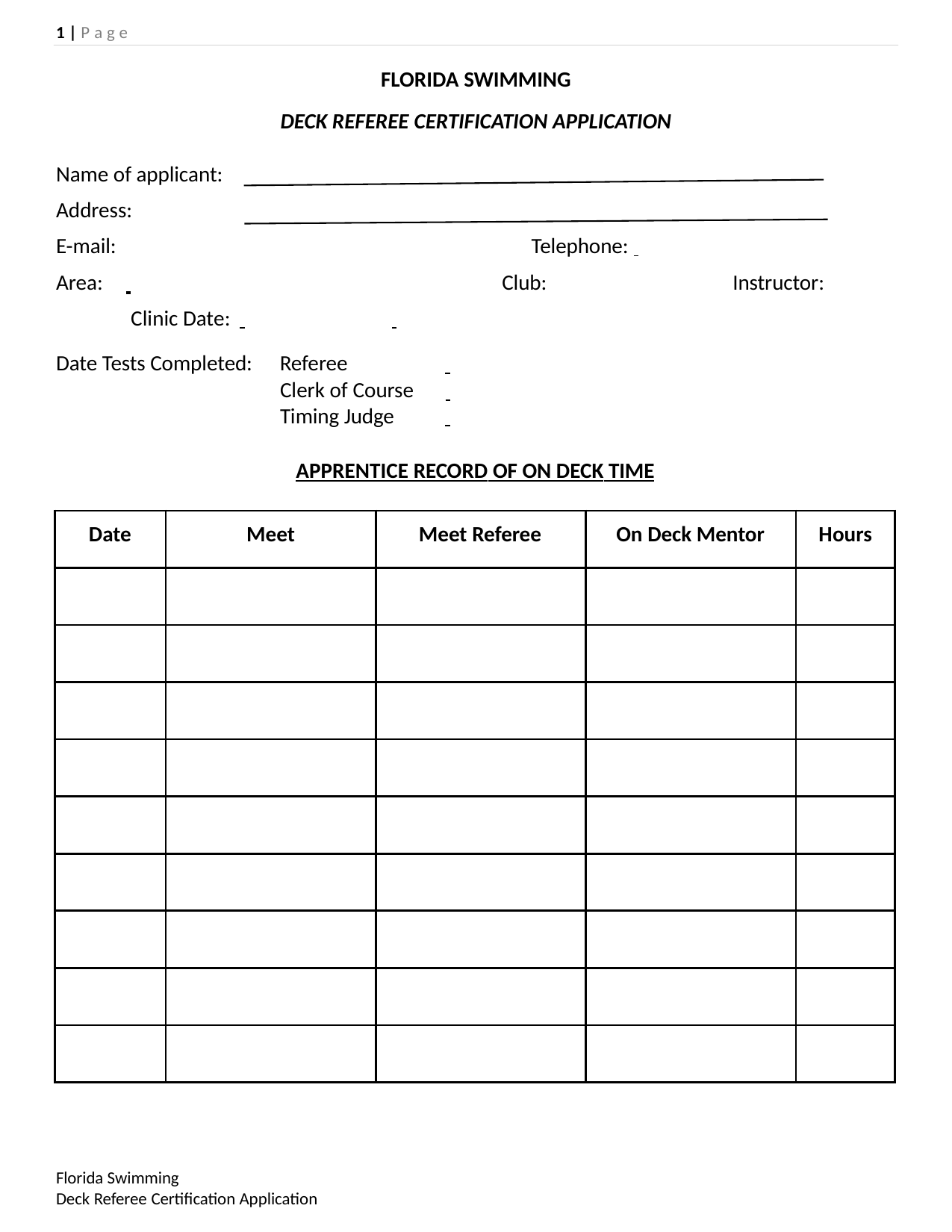

1 | P a g e

FLORIDA SWIMMING
DECK REFEREE CERTIFICATION APPLICATION

Name of applicant:
Address:
E-mail:		Telephone:

Area: 	 		 Clinic Date:
Club: 		 Instructor:
| Date Tests Completed: | Referee |  |
| --- | --- | --- |
|  | Clerk of Course |  |
|  | Timing Judge |  |
APPRENTICE RECORD OF ON DECK TIME
| Date | Meet | Meet Referee | On Deck Mentor | Hours |
| --- | --- | --- | --- | --- |
|  |  |  |  |  |
|  |  |  |  |  |
|  |  |  |  |  |
|  |  |  |  |  |
|  |  |  |  |  |
|  |  |  |  |  |
|  |  |  |  |  |
|  |  |  |  |  |
|  |  |  |  |  |
Florida Swimming
Deck Referee Certification Application